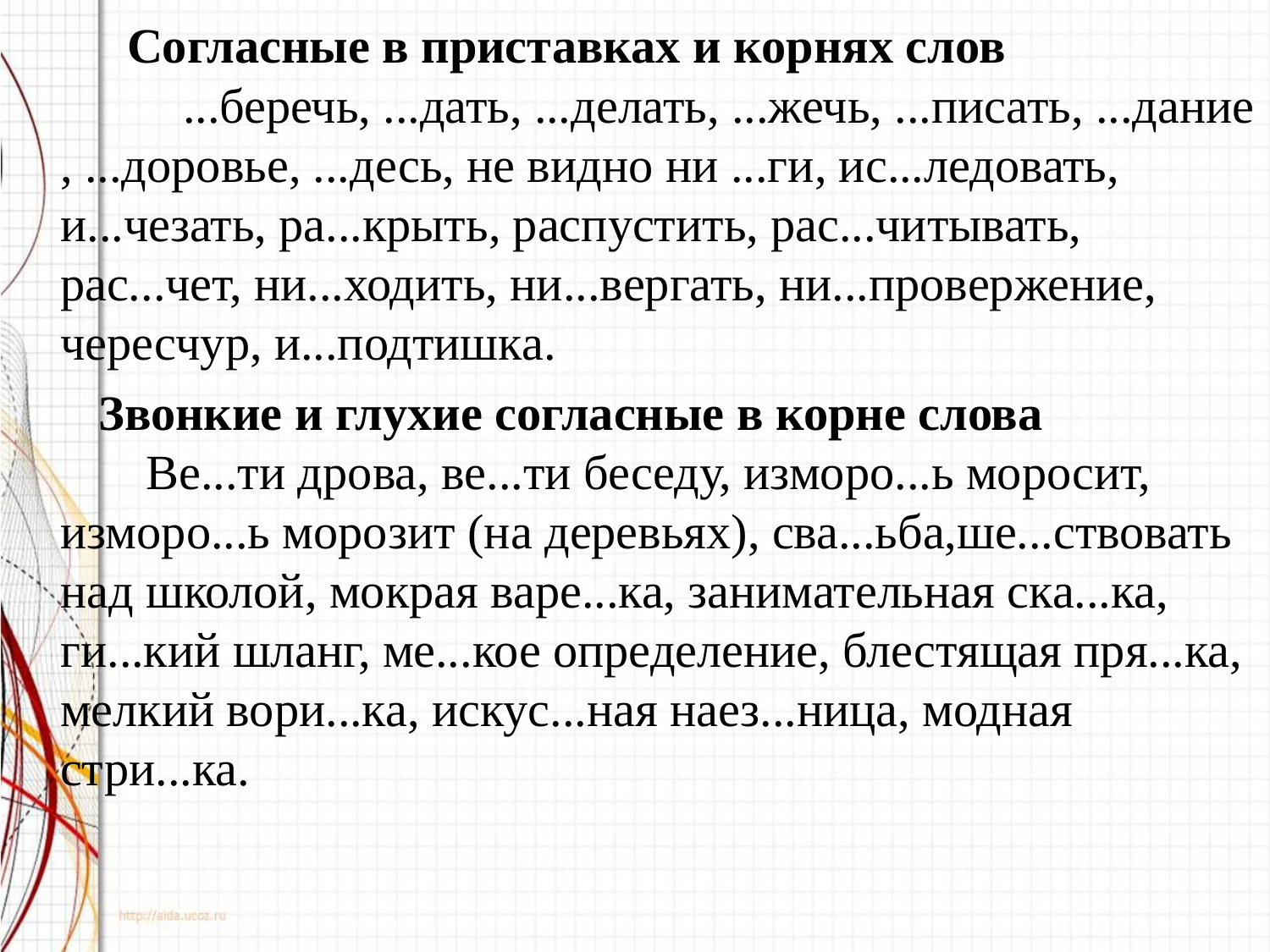

Согласные в приставках и корнях слов 
          ...беречь, ...дать, ...делать, ...жечь, ...писать, ...дание, ...доровье, ...десь, не видно ни ...ги, ис...ледовать, и...чезать, ра...крыть, распустить, рас...читывать, рас...чет, ни...ходить, ни...вергать, ни...провержение, чересчур, и...подтишка.
       Звонкие и глухие согласные в корне слова 
       Ве...ти дрова, ве...ти беседу, изморо...ь моросит, изморо...ь морозит (на деревьях), сва...ьба,ше...ствовать над школой, мокрая варе...ка, занимательная ска...ка, ги...кий шланг, ме...кое определение, блестящая пря...ка, мелкий вори...ка, искус...ная наез...ница, модная стри...ка.